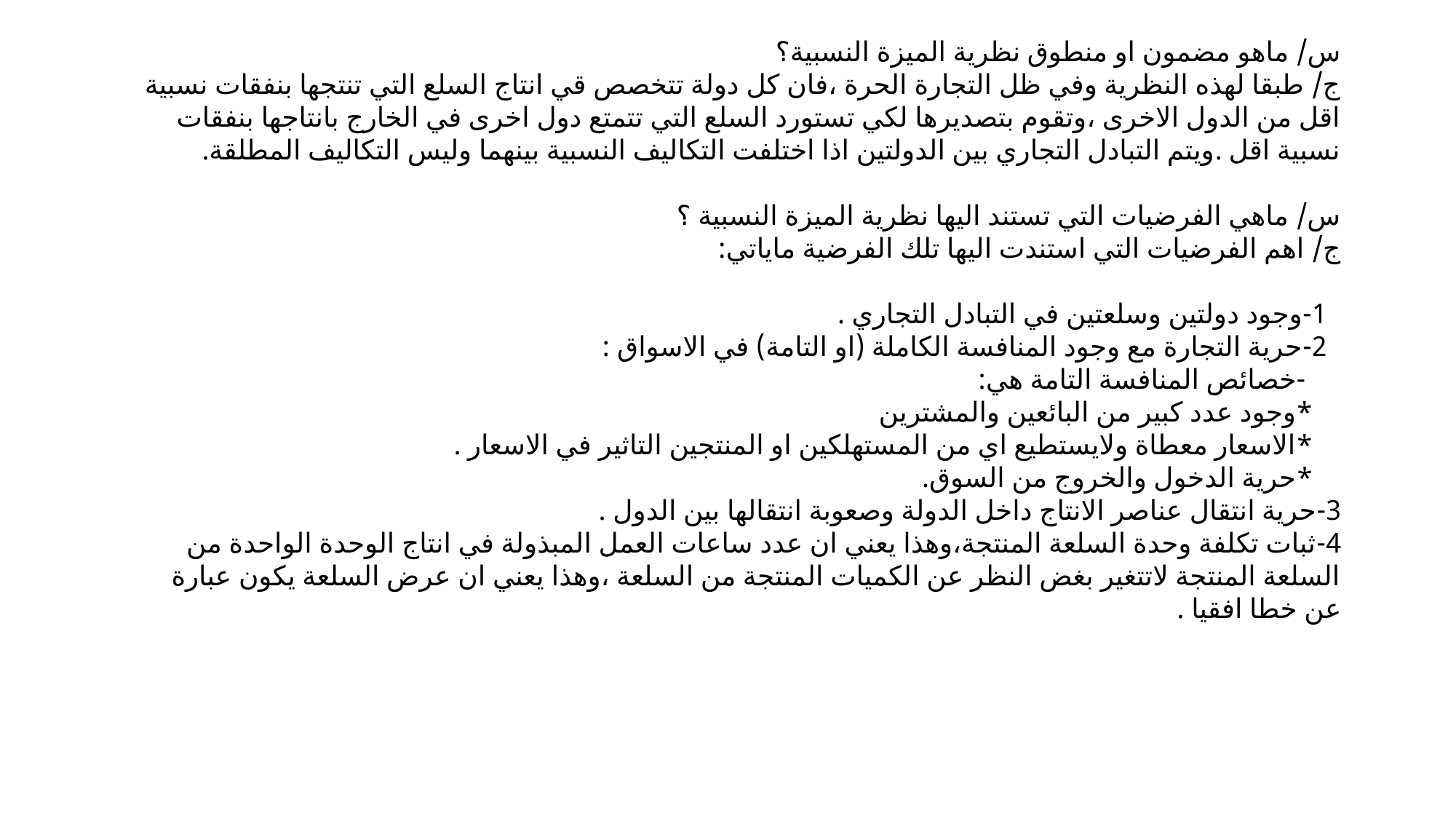

س/ ماهو مضمون او منطوق نظرية الميزة النسبية؟
ج/ طبقا لهذه النظرية وفي ظل التجارة الحرة ،فان كل دولة تتخصص قي انتاج السلع التي تنتجها بنفقات نسبية اقل من الدول الاخرى ،وتقوم بتصديرها لكي تستورد السلع التي تتمتع دول اخرى في الخارج بانتاجها بنفقات نسبية اقل .ويتم التبادل التجاري بين الدولتين اذا اختلفت التكاليف النسبية بينهما وليس التكاليف المطلقة.

س/ ماهي الفرضيات التي تستند اليها نظرية الميزة النسبية ؟
ج/ اهم الفرضيات التي استندت اليها تلك الفرضية ماياتي:

  1-وجود دولتين وسلعتين في التبادل التجاري .
  2-حرية التجارة مع وجود المنافسة الكاملة (او التامة) في الاسواق :
     -خصائص المنافسة التامة هي:
    *وجود عدد كبير من البائعين والمشترين
    *الاسعار معطاة ولايستطيع اي من المستهلكين او المنتجين التاثير في الاسعار .
    *حرية الدخول والخروج من السوق.
3-حرية انتقال عناصر الانتاج داخل الدولة وصعوبة انتقالها بين الدول .
4-ثبات تكلفة وحدة السلعة المنتجة،وهذا يعني ان عدد ساعات العمل المبذولة في انتاج الوحدة الواحدة من السلعة المنتجة لاتتغير بغض النظر عن الكميات المنتجة من السلعة ،وهذا يعني ان عرض السلعة يكون عبارة عن خطا افقيا .